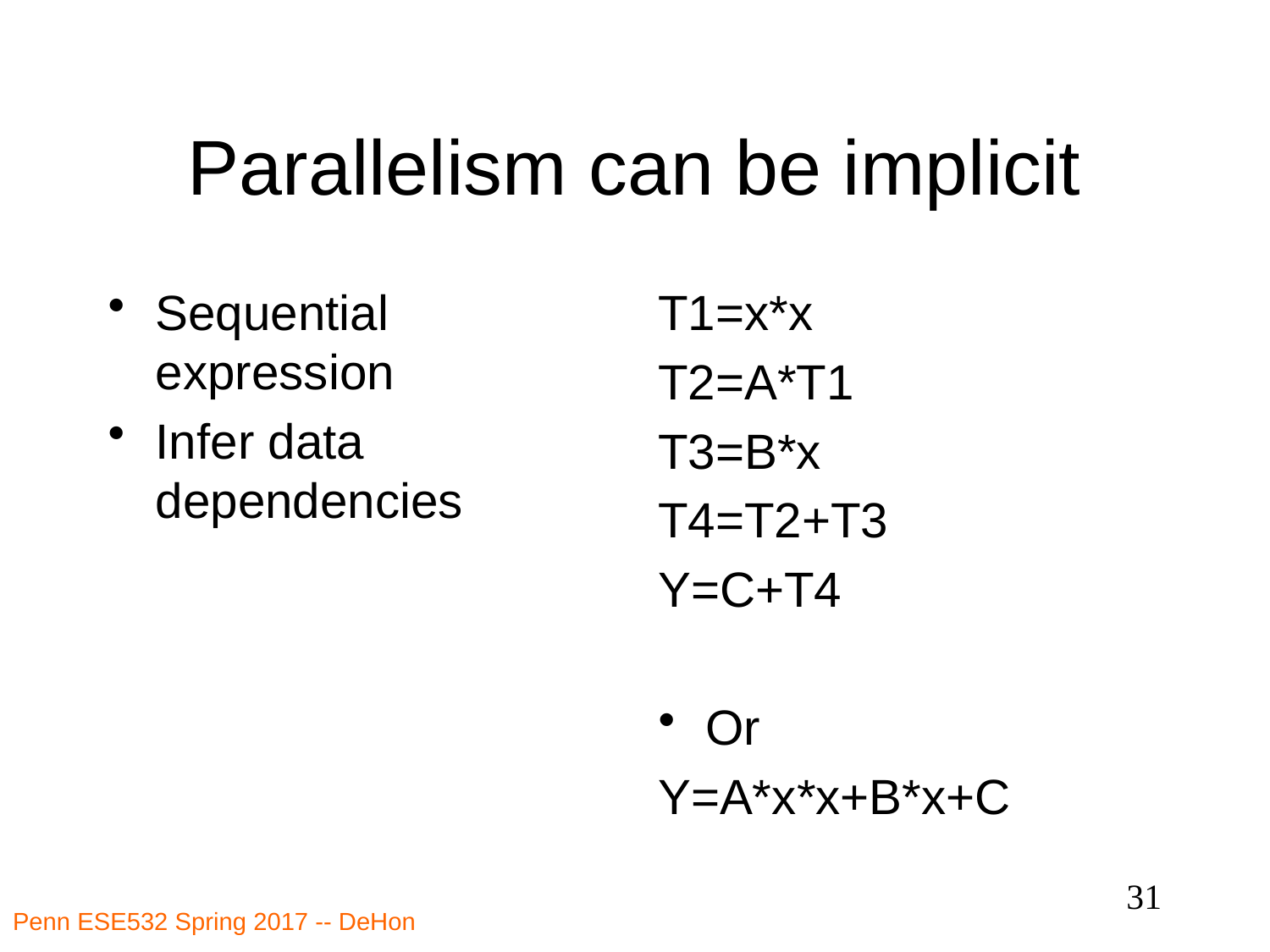

# Parallelism can be implicit
Sequential expression
Infer data dependencies
T1=x*x
T2=A*T1
T3=B*x
T4=T2+T3
Y=C+T4

Or
Y=A*x*x+B*x+C
31
Penn ESE532 Spring 2017 -- DeHon